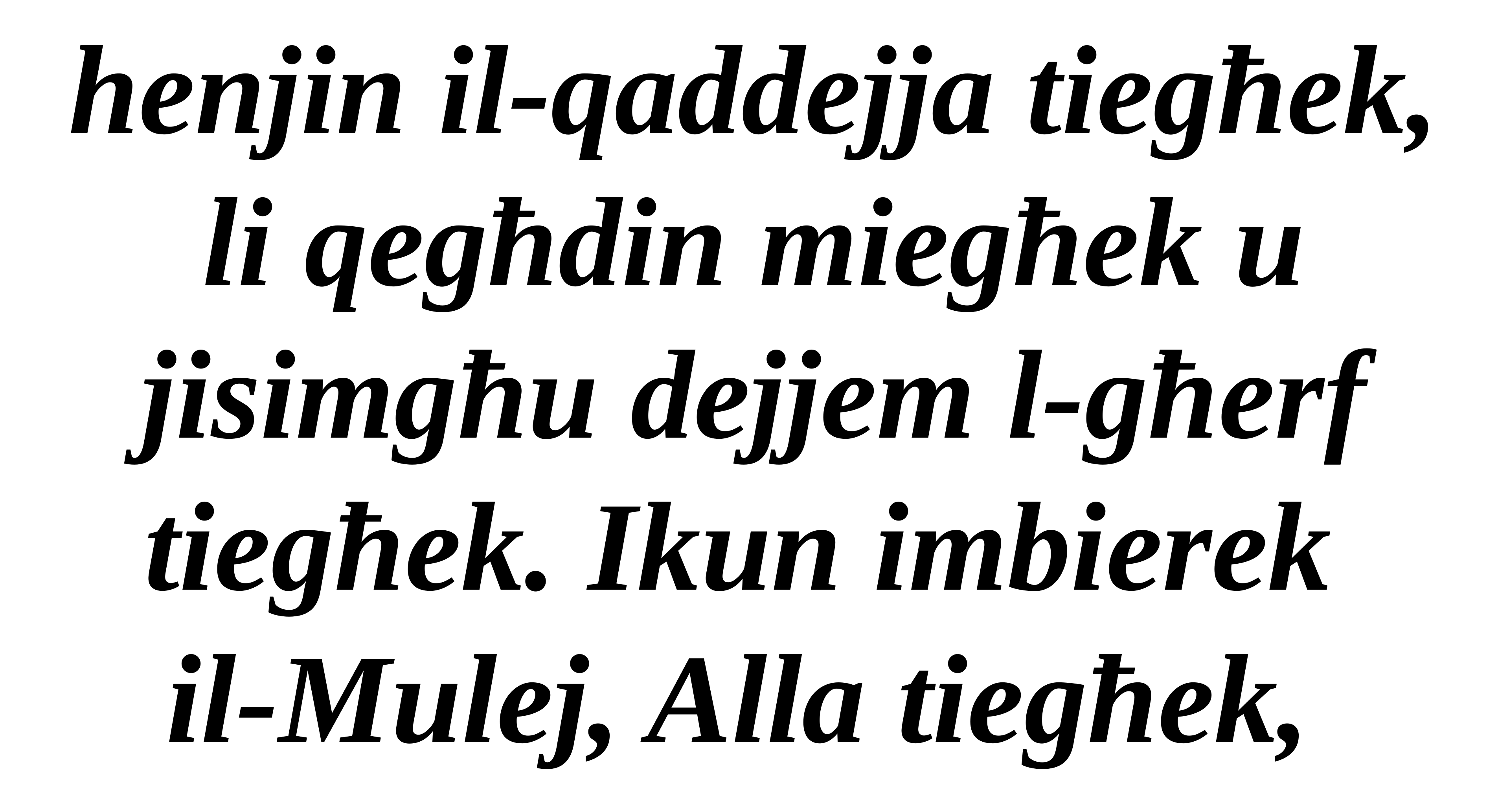

henjin il-qaddejja tiegħek, li qegħdin miegħek u jisimgħu dejjem l-għerf tiegħek. Ikun imbierek
il-Mulej, Alla tiegħek,